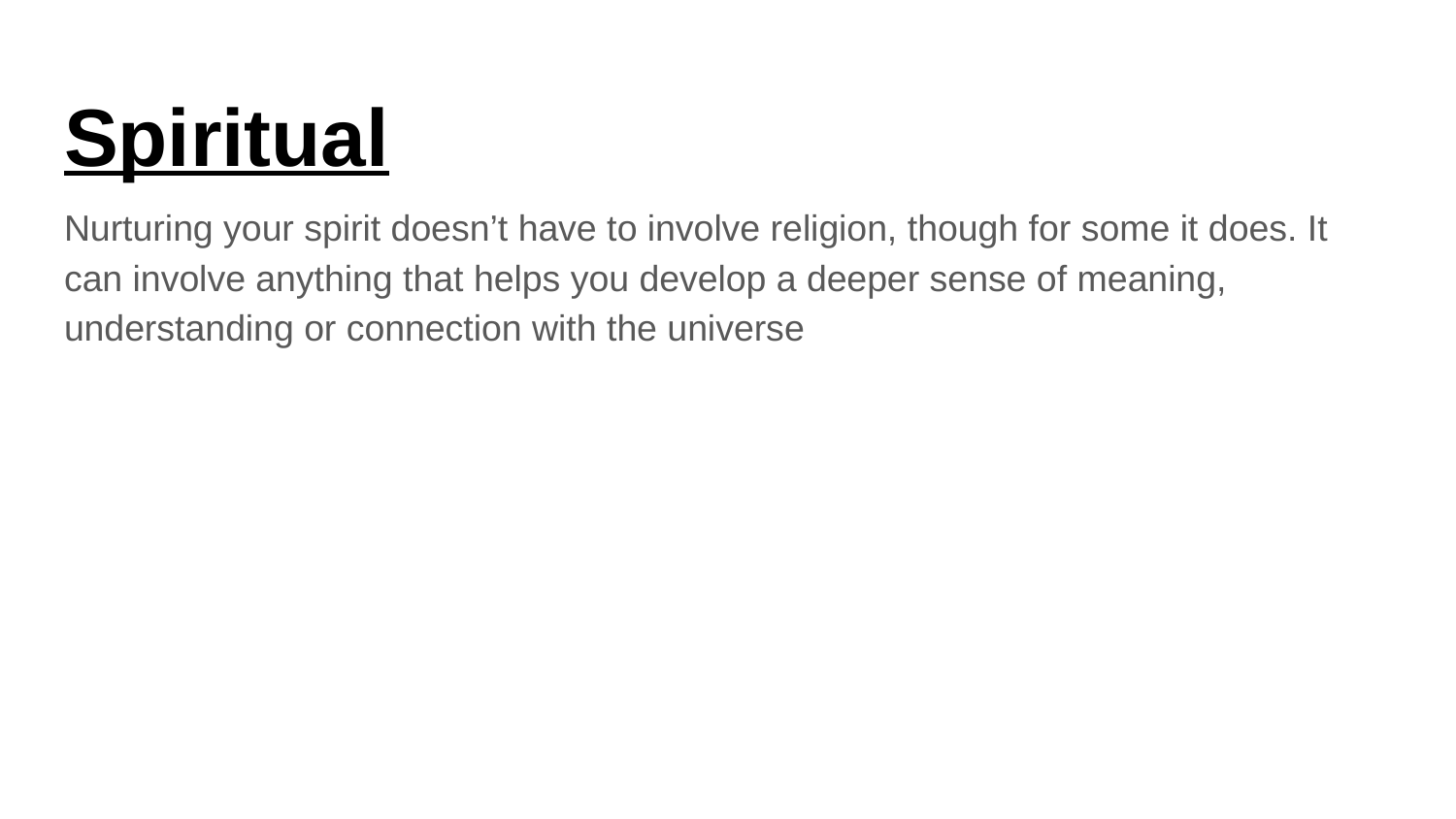

# Spiritual
Nurturing your spirit doesn’t have to involve religion, though for some it does. It can involve anything that helps you develop a deeper sense of meaning, understanding or connection with the universe